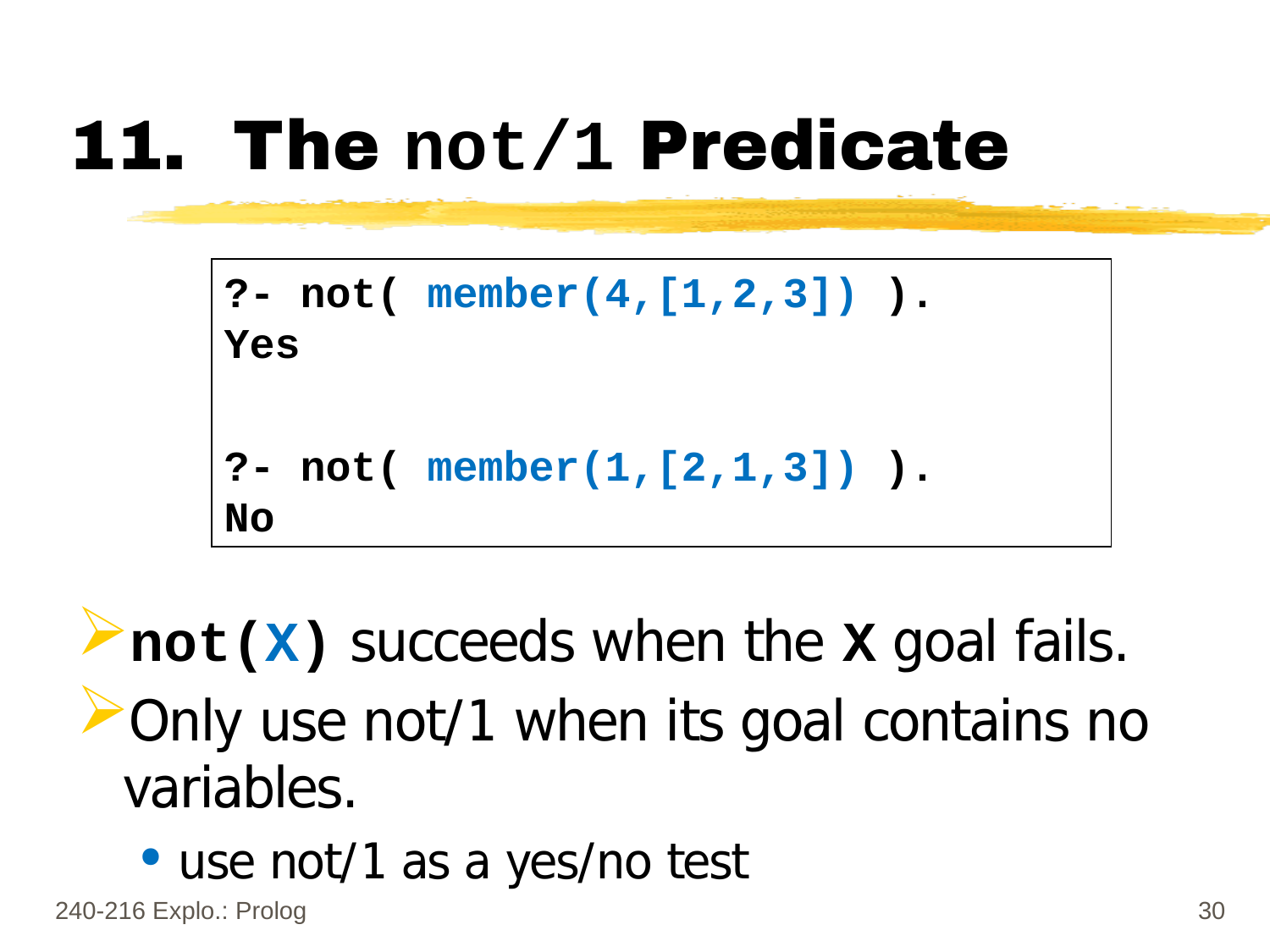

# 11.  The not/1 Predicate
?- not( member(4,[1,2,3]) ).
Yes
?- not( member(1,[2,1,3]) ).
No
not(X) succeeds when the X goal fails.
Only use not/1 when its goal contains no variables.
use not/1 as a yes/no test
240-216 Explo.: Prolog
30